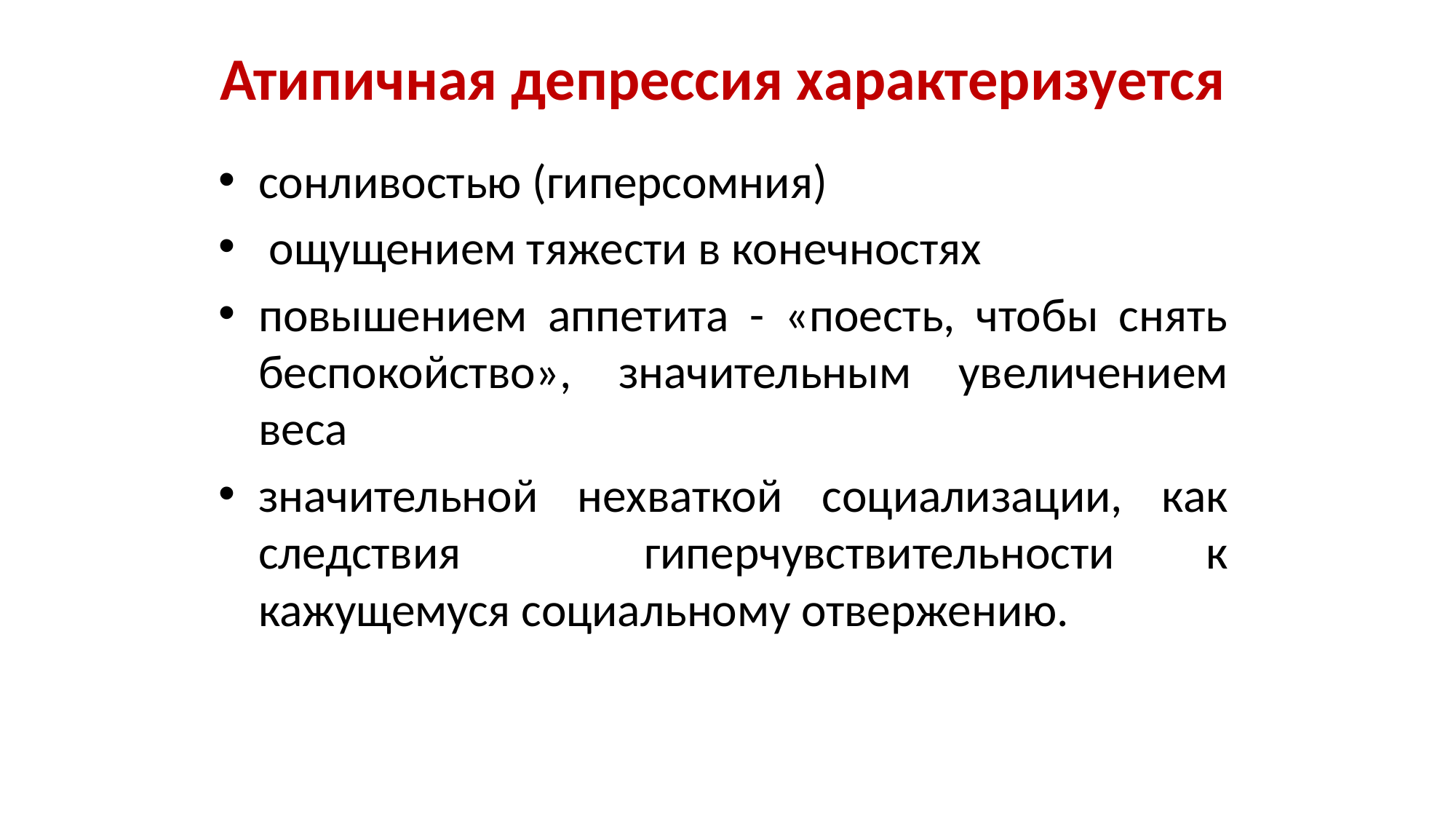

# Атипичная депрессия характеризуется
сонливостью (гиперсомния)
 ощущением тяжести в конечностях
повышением аппетита - «поесть, чтобы снять беспокойство», значительным увеличением веса
значительной нехваткой социализации, как следствия  гиперчувствительности к кажущемуся социальному отвержению.